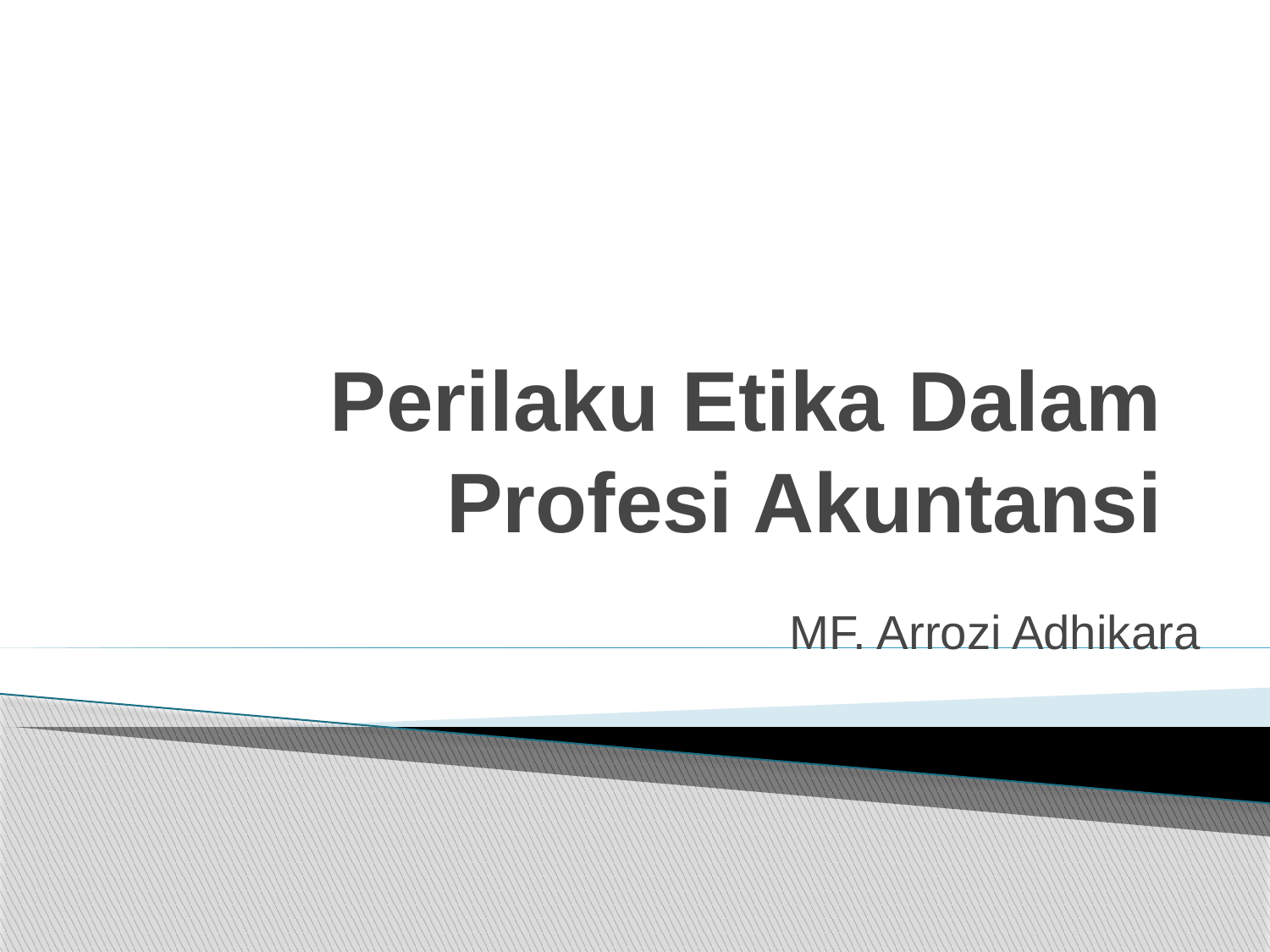

# Perilaku Etika Dalam Profesi Akuntansi
MF. Arrozi Adhikara